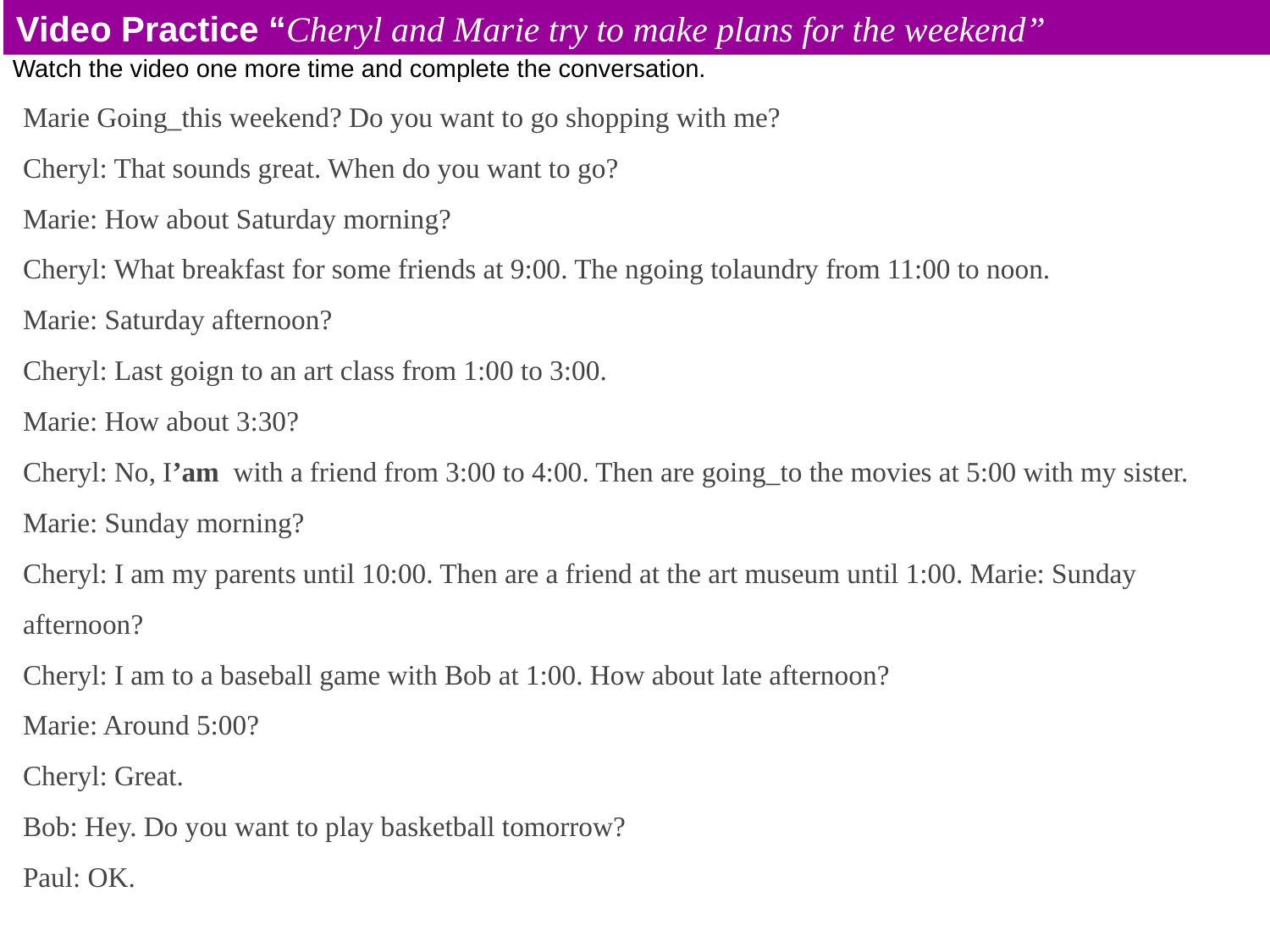

Video Practice “Cheryl and Marie try to make plans for the weekend”
Watch the video one more time and complete the conversation.
Marie Going_this weekend? Do you want to go shopping with me?
Cheryl: That sounds great. When do you want to go?
Marie: How about Saturday morning?
Cheryl: What breakfast for some friends at 9:00. The ngoing tolaundry from 11:00 to noon.
Marie: Saturday afternoon?
Cheryl: Last goign to an art class from 1:00 to 3:00.
Marie: How about 3:30?
Cheryl: No, I’am  with a friend from 3:00 to 4:00. Then are going_to the movies at 5:00 with my sister.
Marie: Sunday morning?
Cheryl: I am my parents until 10:00. Then are a friend at the art museum until 1:00. Marie: Sunday afternoon?
Cheryl: I am to a baseball game with Bob at 1:00. How about late afternoon?
Marie: Around 5:00?
Cheryl: Great.
Bob: Hey. Do you want to play basketball tomorrow?
Paul: OK.